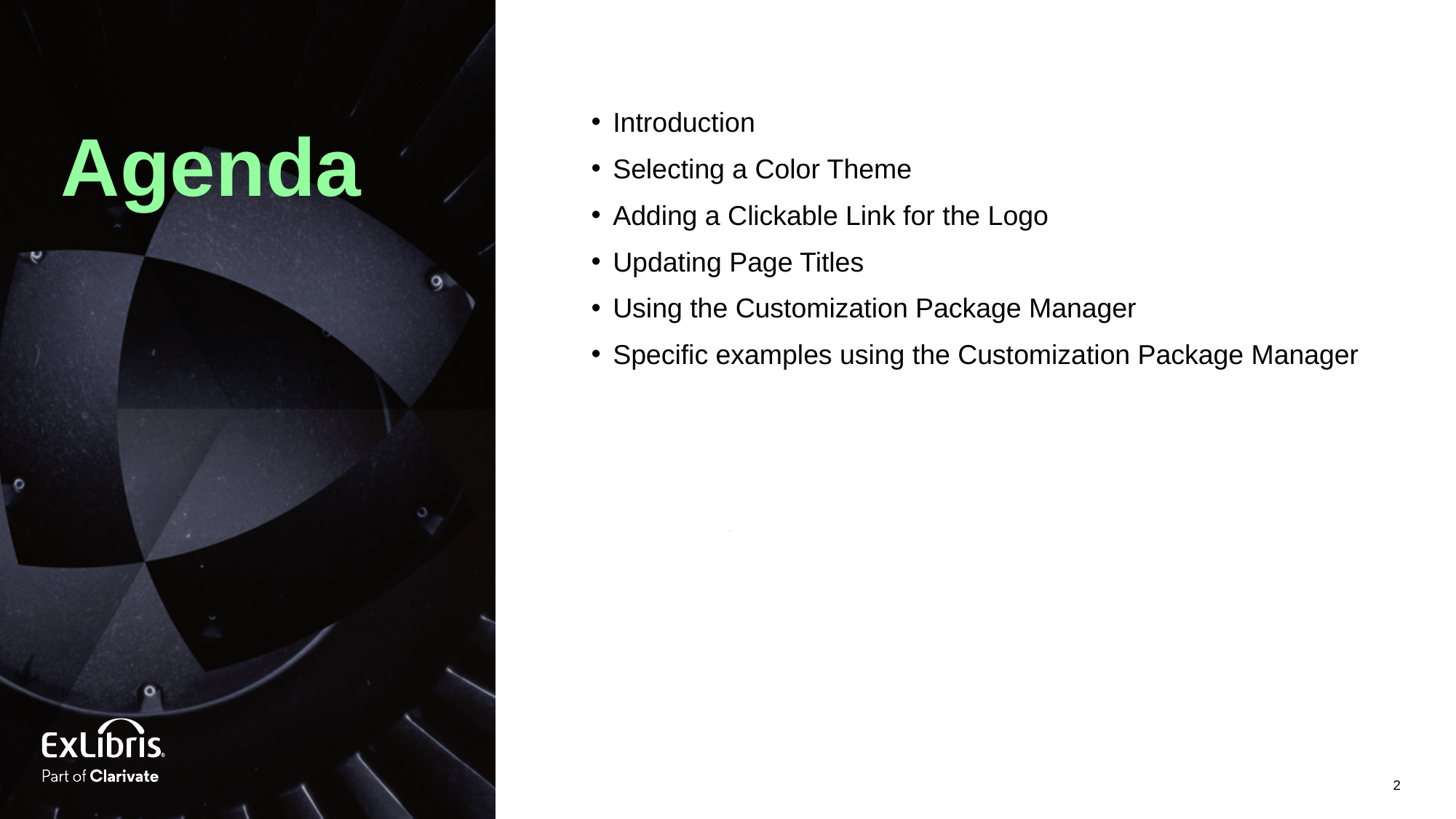

Introduction
Selecting a Color Theme
Adding a Clickable Link for the Logo
Updating Page Titles
Using the Customization Package Manager
Specific examples using the Customization Package Manager

Agenda
2